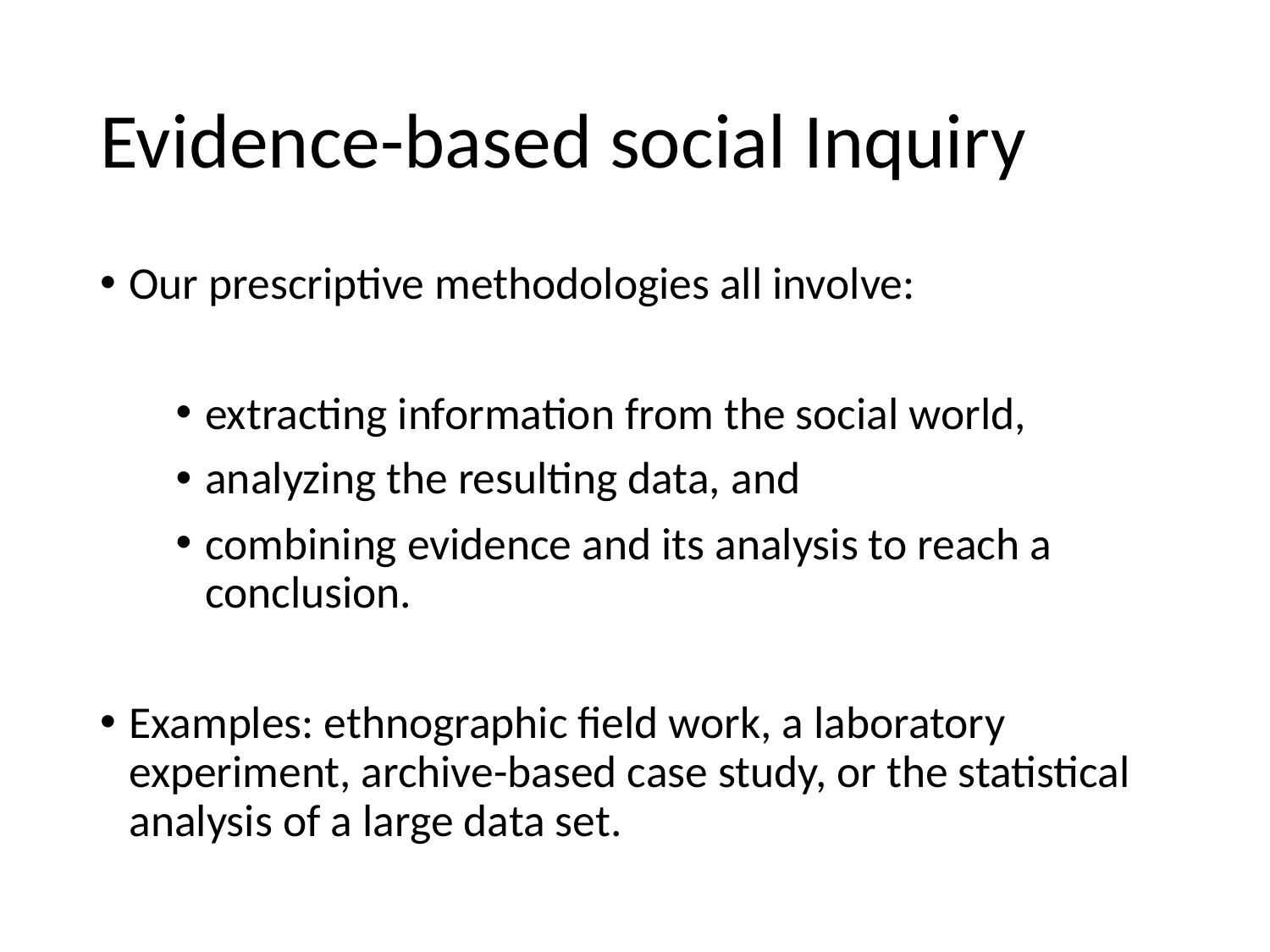

# Evidence-based social Inquiry
Our prescriptive methodologies all involve:

extracting information from the social world,
analyzing the resulting data, and
combining evidence and its analysis to reach a conclusion.

Examples: ethnographic field work, a laboratory experiment, archive-based case study, or the statistical analysis of a large data set.